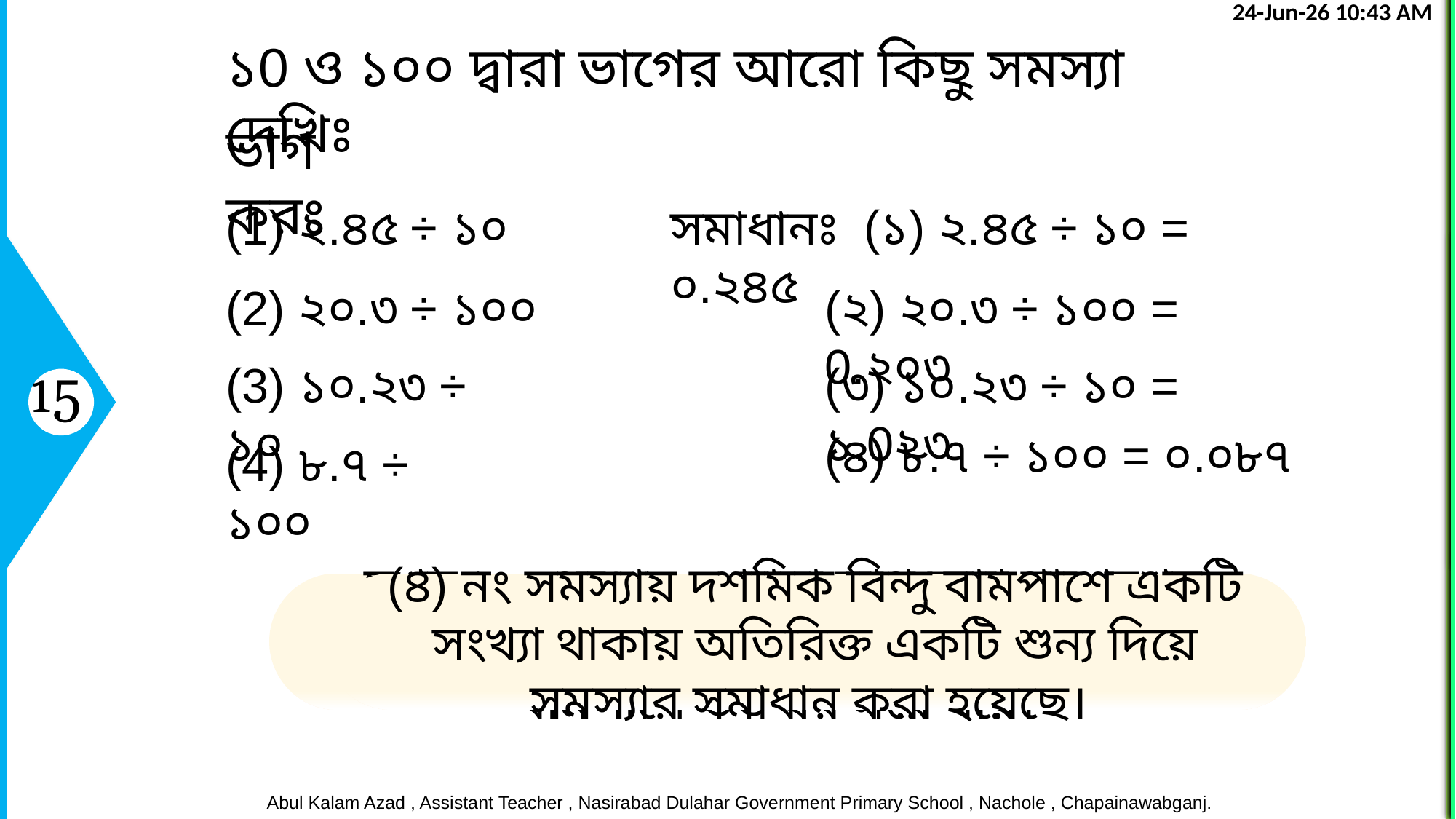

18

24-Jun-26 10:43 AM
Abul Kalam Azad , Assistant Teacher , Nasirabad Dulahar Government Primary School , Nachole , Chapainawabganj.

17

24-Jun-26 10:43 AM
Abul Kalam Azad , Assistant Teacher , Nasirabad Dulahar Government Primary School , Nachole , Chapainawabganj.

16

24-Jun-26 10:43 AM
Abul Kalam Azad , Assistant Teacher , Nasirabad Dulahar Government Primary School , Nachole , Chapainawabganj.

15

24-Jun-26 10:43 AM
Abul Kalam Azad , Assistant Teacher , Nasirabad Dulahar Government Primary School , Nachole , Chapainawabganj.

10

24-Jun-26 10:43 AM
Abul Kalam Azad , Assistant Teacher , Nasirabad Dulahar Government Primary School , Nachole , Chapainawabganj.

14

24-Jun-26 10:43 AM
Abul Kalam Azad , Assistant Teacher , Nasirabad Dulahar Government Primary School , Nachole , Chapainawabganj.

13

24-Jun-26 10:43 AM
Abul Kalam Azad , Assistant Teacher , Nasirabad Dulahar Government Primary School , Nachole , Chapainawabganj.

12

24-Jun-26 10:43 AM
Abul Kalam Azad , Assistant Teacher , Nasirabad Dulahar Government Primary School , Nachole , Chapainawabganj.

11

24-Jun-26 10:43 AM
Abul Kalam Azad , Assistant Teacher , Nasirabad Dulahar Government Primary School , Nachole , Chapainawabganj.

9

24-Jun-26 10:43 AM
Abul Kalam Azad , Assistant Teacher , Nasirabad Dulahar Government Primary School , Nachole , Chapainawabganj.

7

24-Jun-26 10:43 AM
Abul Kalam Azad , Assistant Teacher , Nasirabad Dulahar Government Primary School , Nachole , Chapainawabganj.

6

24-Jun-26 10:43 AM
Abul Kalam Azad , Assistant Teacher , Nasirabad Dulahar Government Primary School , Nachole , Chapainawabganj.

4

24-Jun-26 10:43 AM
Abul Kalam Azad , Assistant Teacher , Nasirabad Dulahar Government Primary School , Nachole , Chapainawabganj.

3

24-Jun-26 10:43 AM
Abul Kalam Azad , Assistant Teacher , Nasirabad Dulahar Government Primary School , Nachole , Chapainawabganj.

1

24-Jun-26 10:43 AM
Abul Kalam Azad , Assistant Teacher , Nasirabad Dulahar Government Primary School , Nachole , Chapainawabganj.

5

24-Jun-26 10:43 AM
Abul Kalam Azad , Assistant Teacher , Nasirabad Dulahar Government Primary School , Nachole , Chapainawabganj.

8

24-Jun-26 10:43 AM
Abul Kalam Azad , Assistant Teacher , Nasirabad Dulahar Government Primary School , Nachole , Chapainawabganj.

2

24-Jun-26 10:43 AM
Abul Kalam Azad , Assistant Teacher , Nasirabad Dulahar Government Primary School , Nachole , Chapainawabganj.
১0 ও ১০০ দ্বারা ভাগের আরো কিছু সমস্যা দেখিঃ
ভাগ করঃ
সমাধানঃ  (১) ২.৪৫ ÷ ১০ = ০.২৪৫
(1) ২.৪৫ ÷ ১০
(2) ২০.৩ ÷ ১০০
(২) ২০.৩ ÷ ১০০ = 0.২০৩
(3) ১০.২৩ ÷ ১০
(৩) ১০.২৩ ÷ ১০ = ১.0২৩
(৪) ৮.৭ ÷ ১০০ = ০.০৮৭
(4) ৮.৭ ÷ ১০০
যখন ১০ এবং ১০০ দ্বারা ভাগ করা হয়, তখন ভাজকে যত সংখ্যক শূন্য (০) থাকে দশমিক বিন্দু বামপাশে তত ঘর সরে যায়।
(৪) নং সমস্যায় দশমিক বিন্দু বামপাশে একটি সংখ্যা থাকায় অতিরিক্ত একটি শুন্য দিয়ে সমস্যার সমাধান করা হয়েছে।
এবার সমস্যাগুলো সমাধানের চেষ্টা করিঃ
উপরের সমস্যাগুলো মনোযোগ সহকারে লক্ষ করঃ